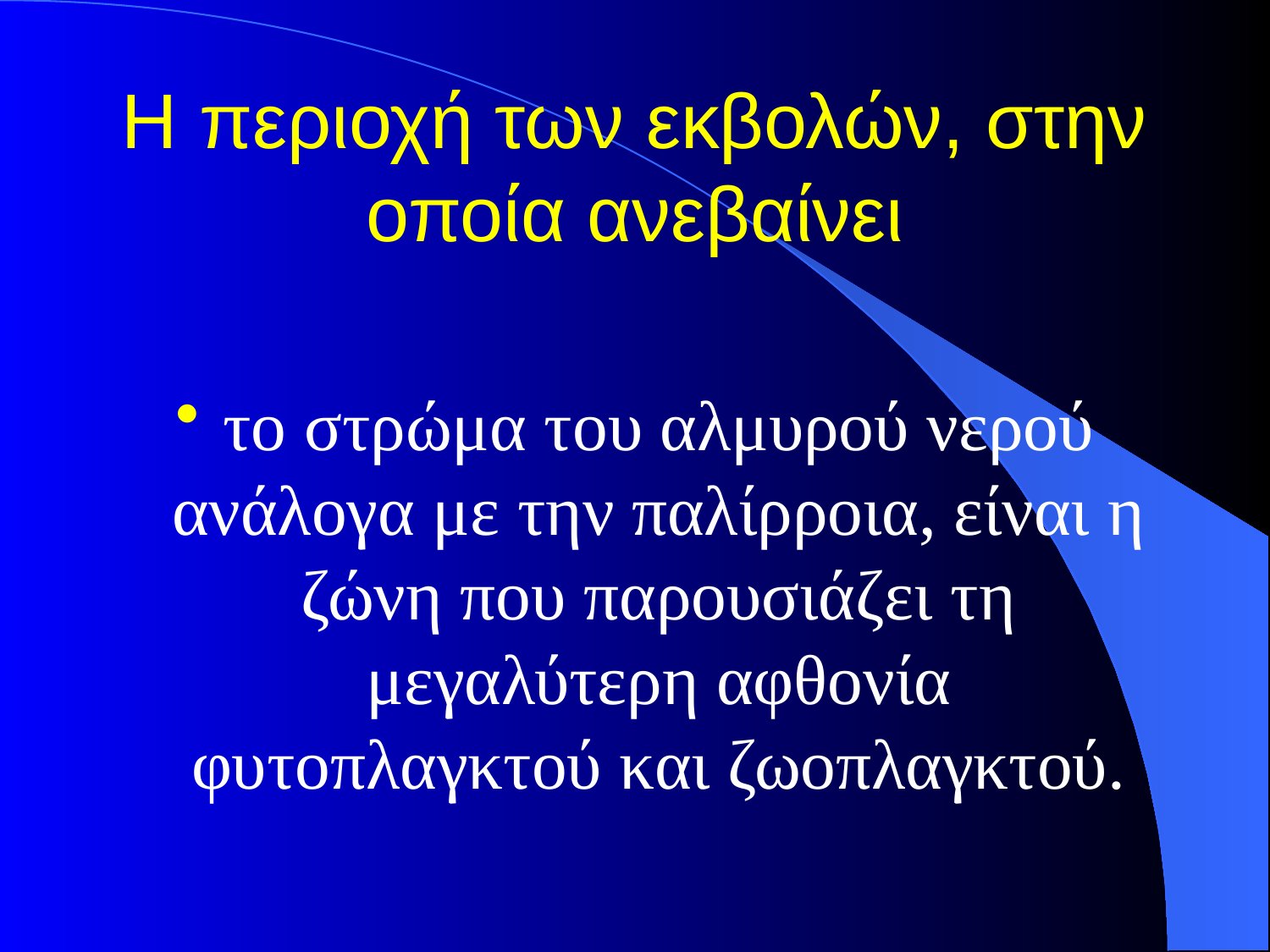

# Η περιοχή των εκβολών, στην οποία ανεβαίνει

το στρώμα του αλμυρού νερού ανάλογα με την παλίρροια, είναι η ζώνη που παρουσιάζει τη μεγαλύτερη αφθονία φυτοπλαγκτού και ζωοπλαγκτού.